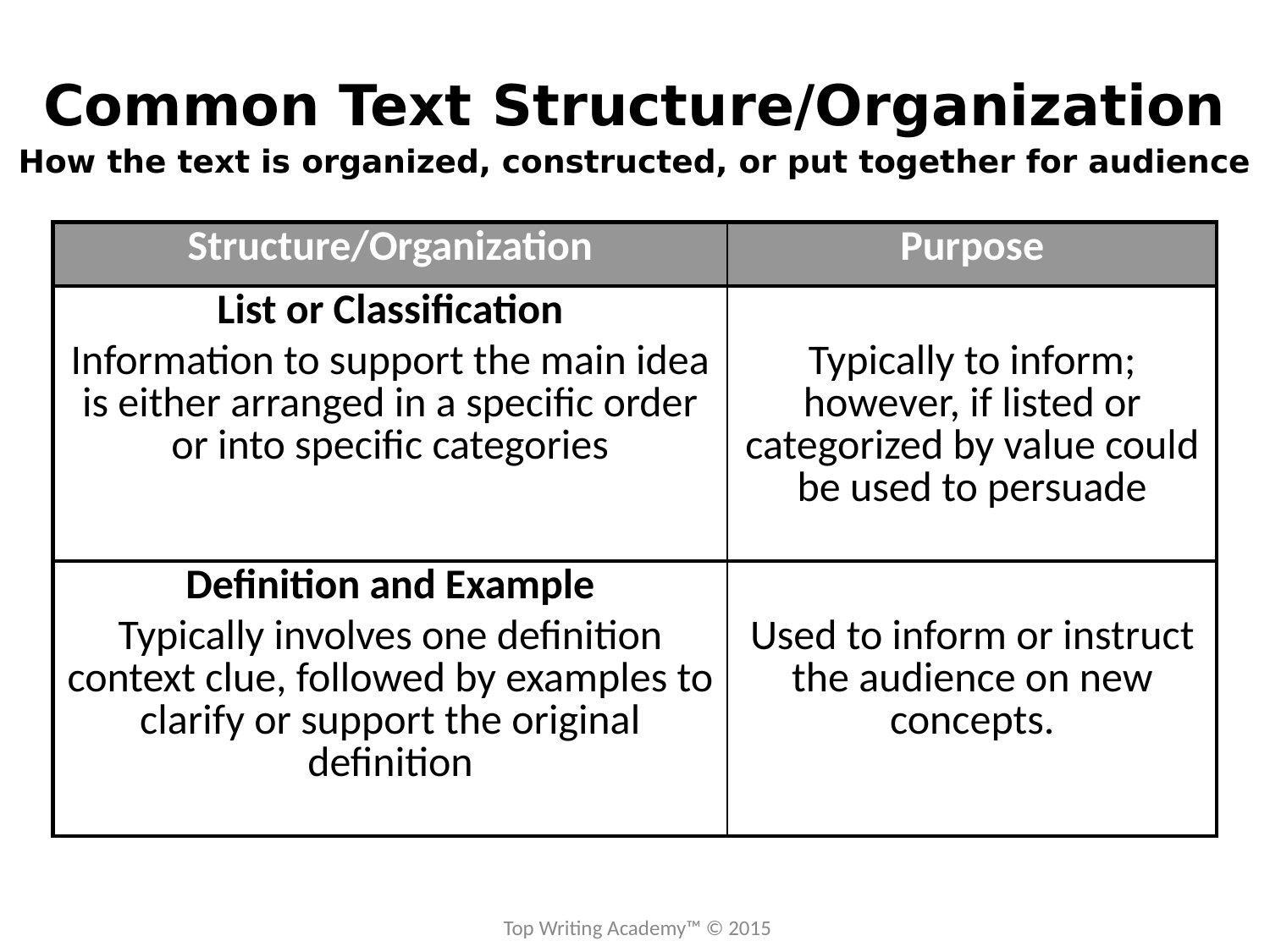

Common Text Structure/Organization
How the text is organized, constructed, or put together for audience
| Structure/Organization | Purpose |
| --- | --- |
| List or Classification Information to support the main idea is either arranged in a specific order or into specific categories | Typically to inform; however, if listed or categorized by value could be used to persuade |
| Definition and Example Typically involves one definition context clue, followed by examples to clarify or support the original definition | Used to inform or instruct the audience on new concepts. |
Top Writing Academy™ © 2015